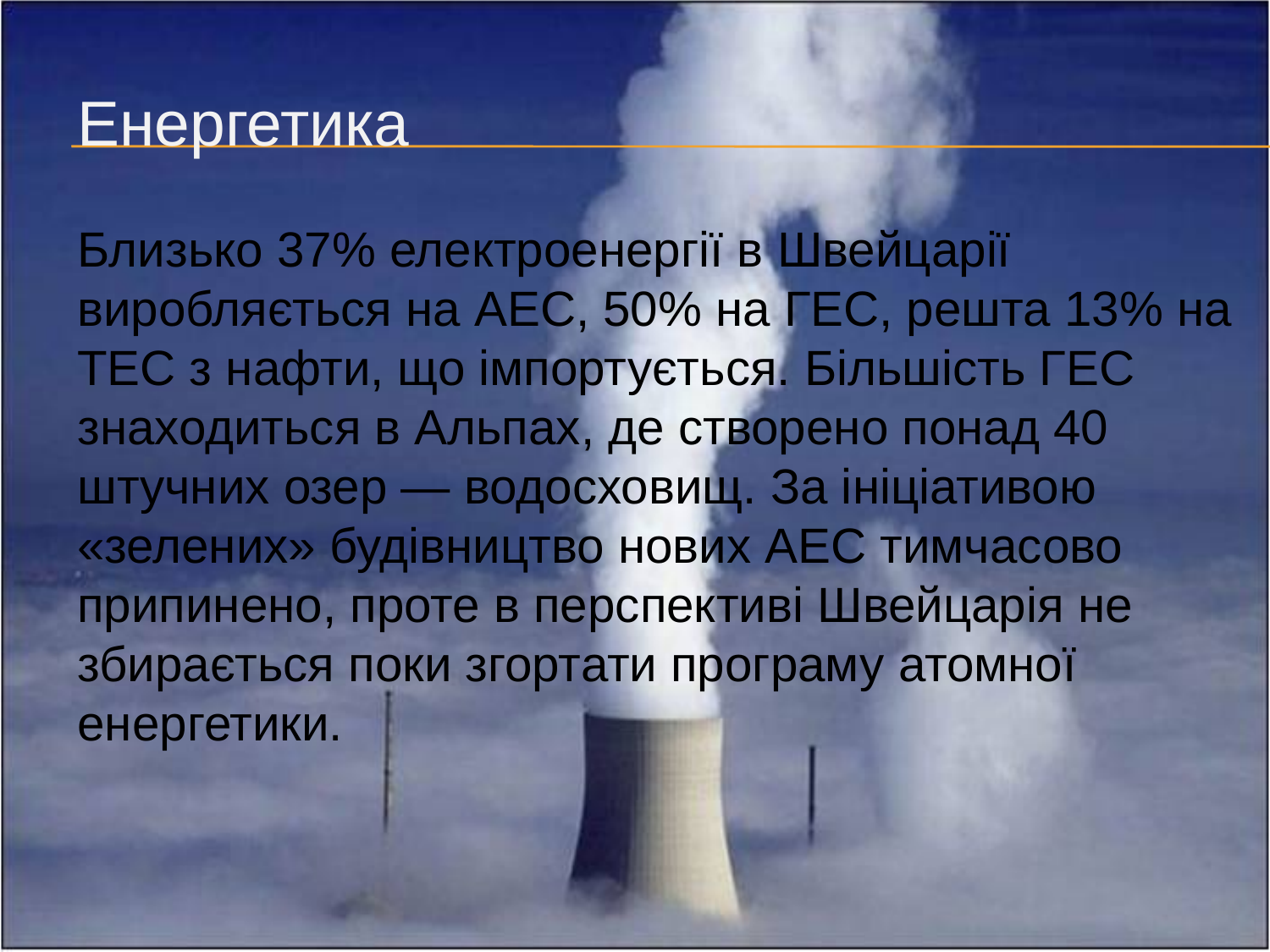

Енергетика

Близько 37% електроенергії в Швейцарії виробляється на АЕС, 50% на ГЕС, решта 13% на ТЕС з нафти, що імпортується. Більшість ГЕС знаходиться в Альпах, де створено понад 40 штучних озер — водосховищ. За ініціативою «зелених» будівництво нових АЕС тимчасово припинено, проте в перспективі Швейцарія не збирається поки згортати програму атомної енергетики.